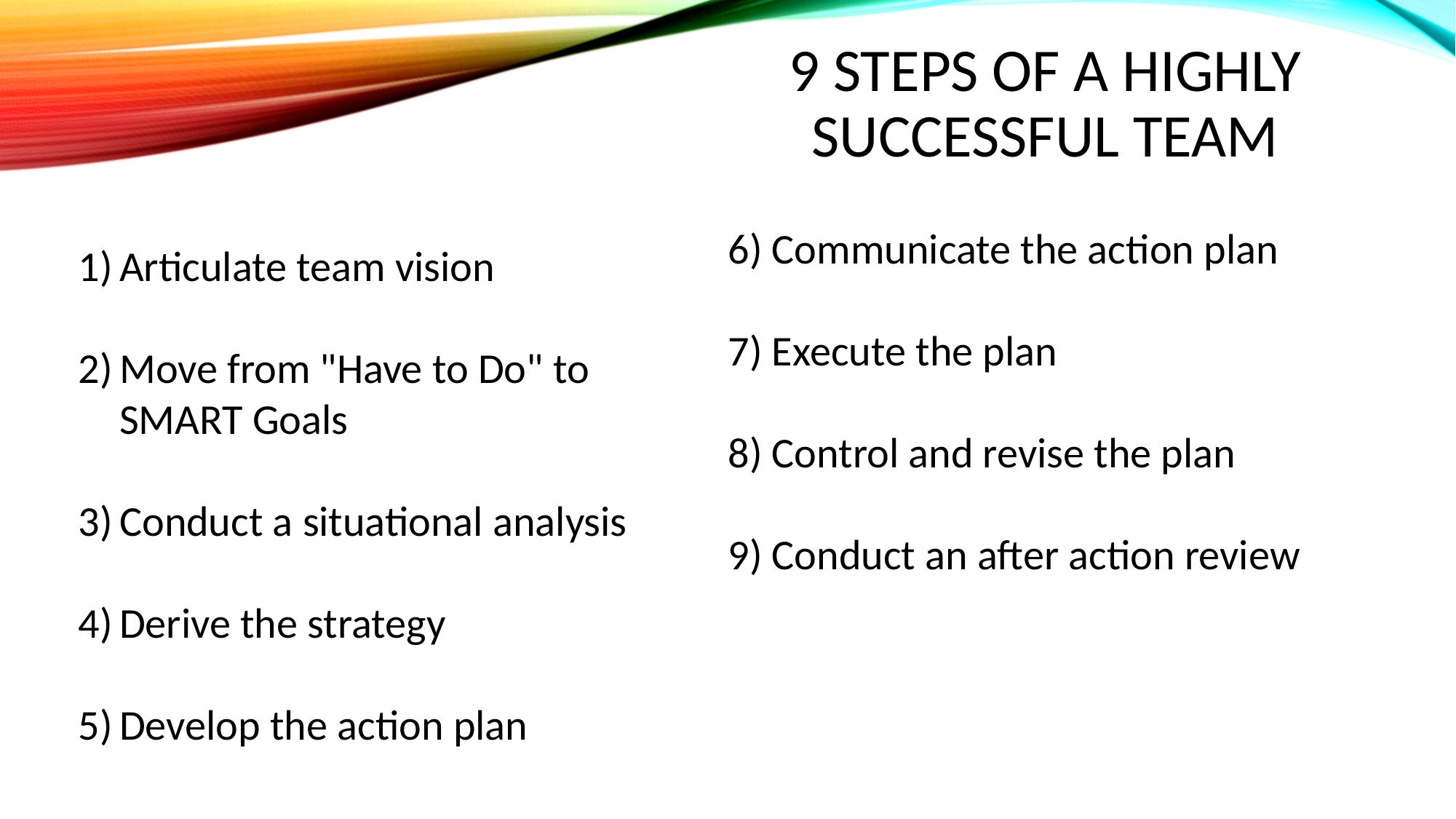

# 9 Steps of A Highly Successful Team
6) Communicate the action plan

7) Execute the plan

8) Control and revise the plan

9) Conduct an after action review
Articulate team vision

Move from "Have to Do" to SMART Goals

Conduct a situational analysis

Derive the strategy

Develop the action plan